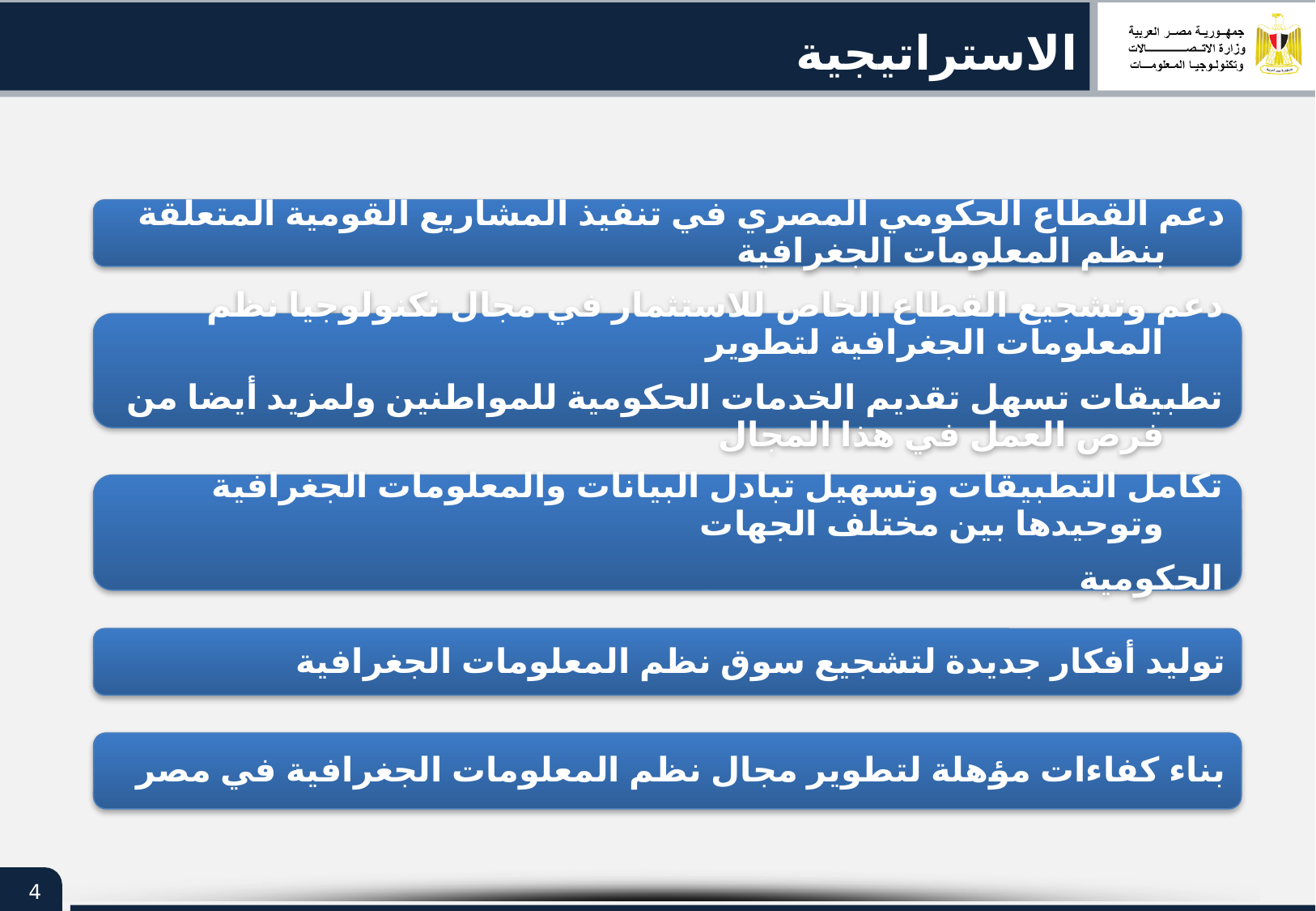

# الاستراتيجية
دعم القطاع الحكومي المصري في تنفيذ المشاريع القومية المتعلقة بنظم المعلومات الجغرافية
دعم وتشجيع القطاع الخاص للاستثمار في مجال تكنولوجيا نظم المعلومات الجغرافية لتطوير
تطبيقات تسهل تقديم الخدمات الحكومية للمواطنين ولمزيد أيضا من فرص العمل في هذا المجال
تكامل التطبيقات وتسهيل تبادل البيانات والمعلومات الجغرافية وتوحيدها بين مختلف الجهات
الحكومية
توليد أفكار جديدة لتشجيع سوق نظم المعلومات الجغرافية
بناء كفاءات مؤهلة لتطوير مجال نظم المعلومات الجغرافية في مصر